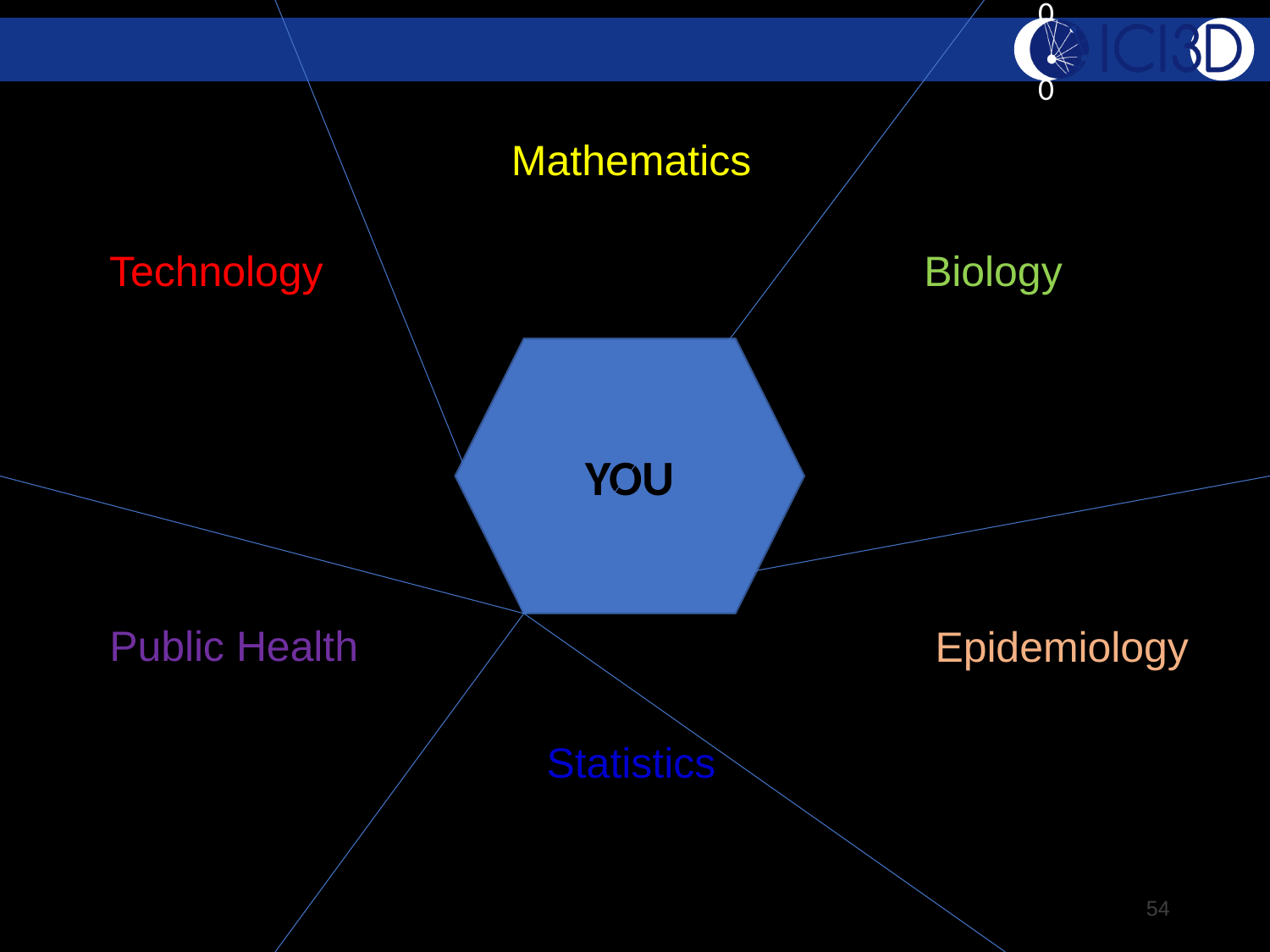

Mathematics
Technology
Biology
YOU
Public Health
Epidemiology
Statistics
54